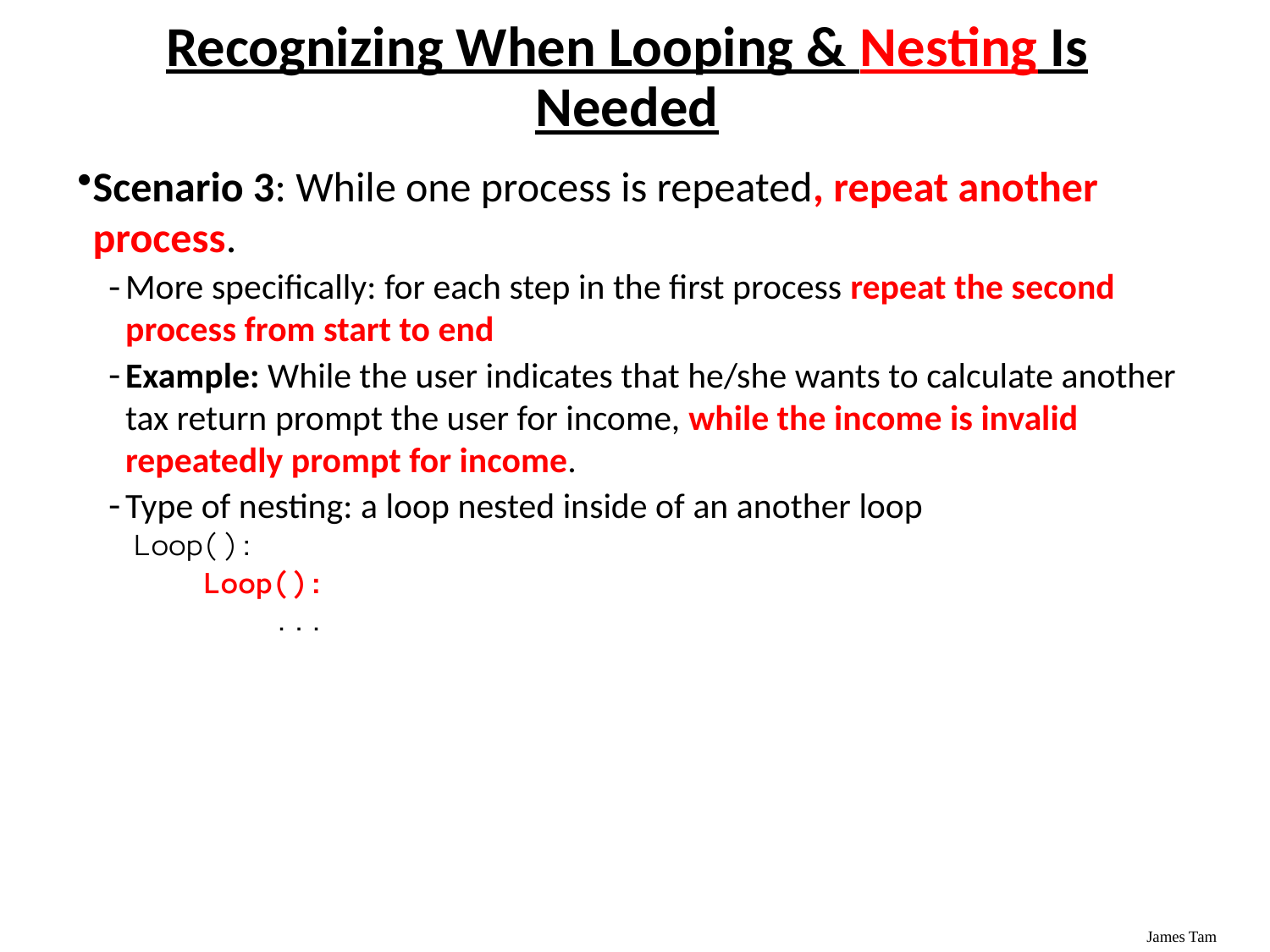

# Recognizing When Looping & Nesting Is Needed
Scenario 3: While one process is repeated, repeat another process.
More specifically: for each step in the first process repeat the second process from start to end
Example: While the user indicates that he/she wants to calculate another tax return prompt the user for income, while the income is invalid repeatedly prompt for income.
Type of nesting: a loop nested inside of an another loop
 Loop():
     Loop():
         ...